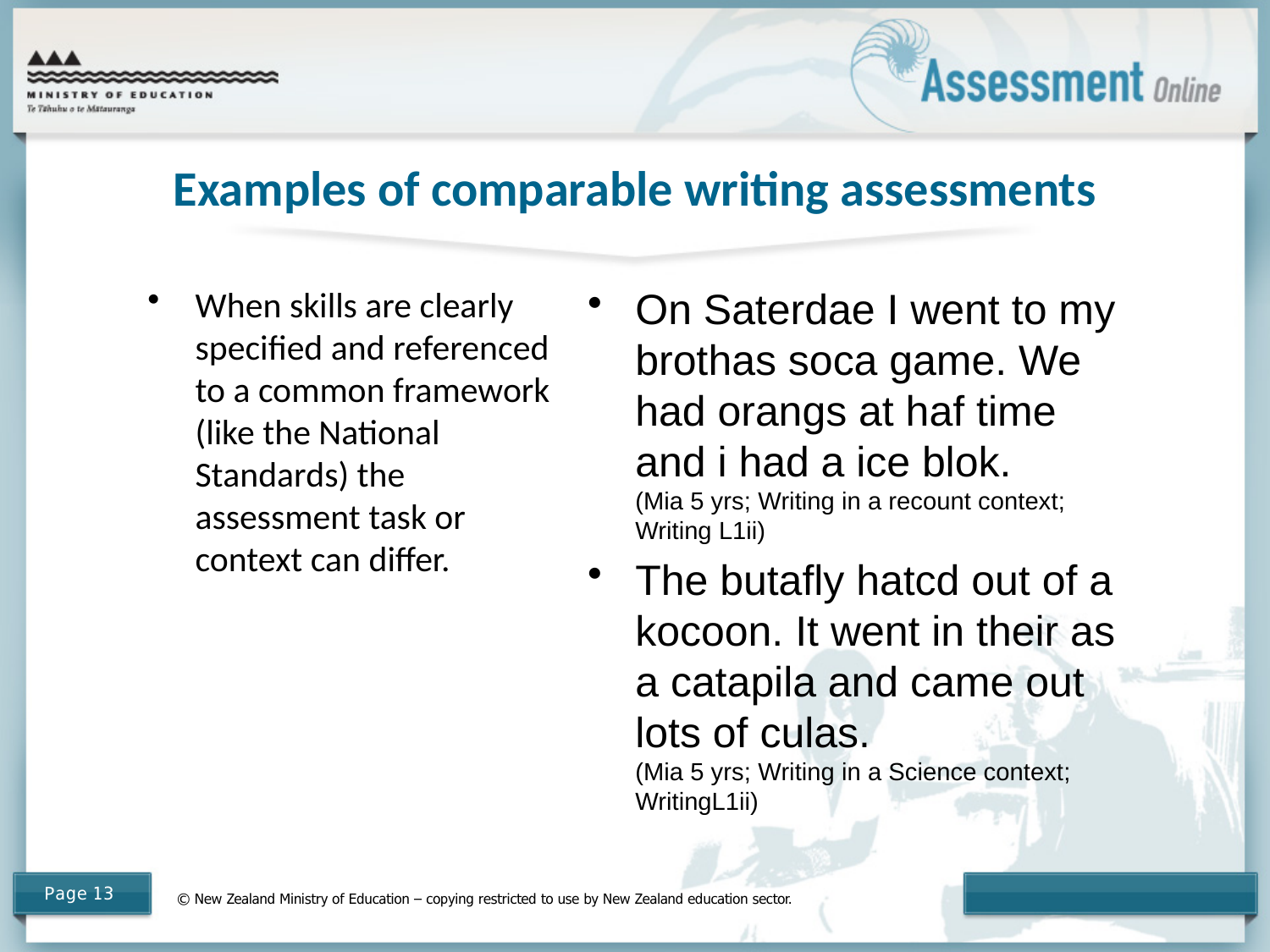

# Examples of comparable writing assessments
When skills are clearly specified and referenced to a common framework (like the National Standards) the assessment task or context can differ.
On Saterdae I went to my brothas soca game. We had orangs at haf time and i had a ice blok.
(Mia 5 yrs; Writing in a recount context; Writing L1ii)
The butafly hatcd out of a kocoon. It went in their as a catapila and came out lots of culas.
(Mia 5 yrs; Writing in a Science context; WritingL1ii)